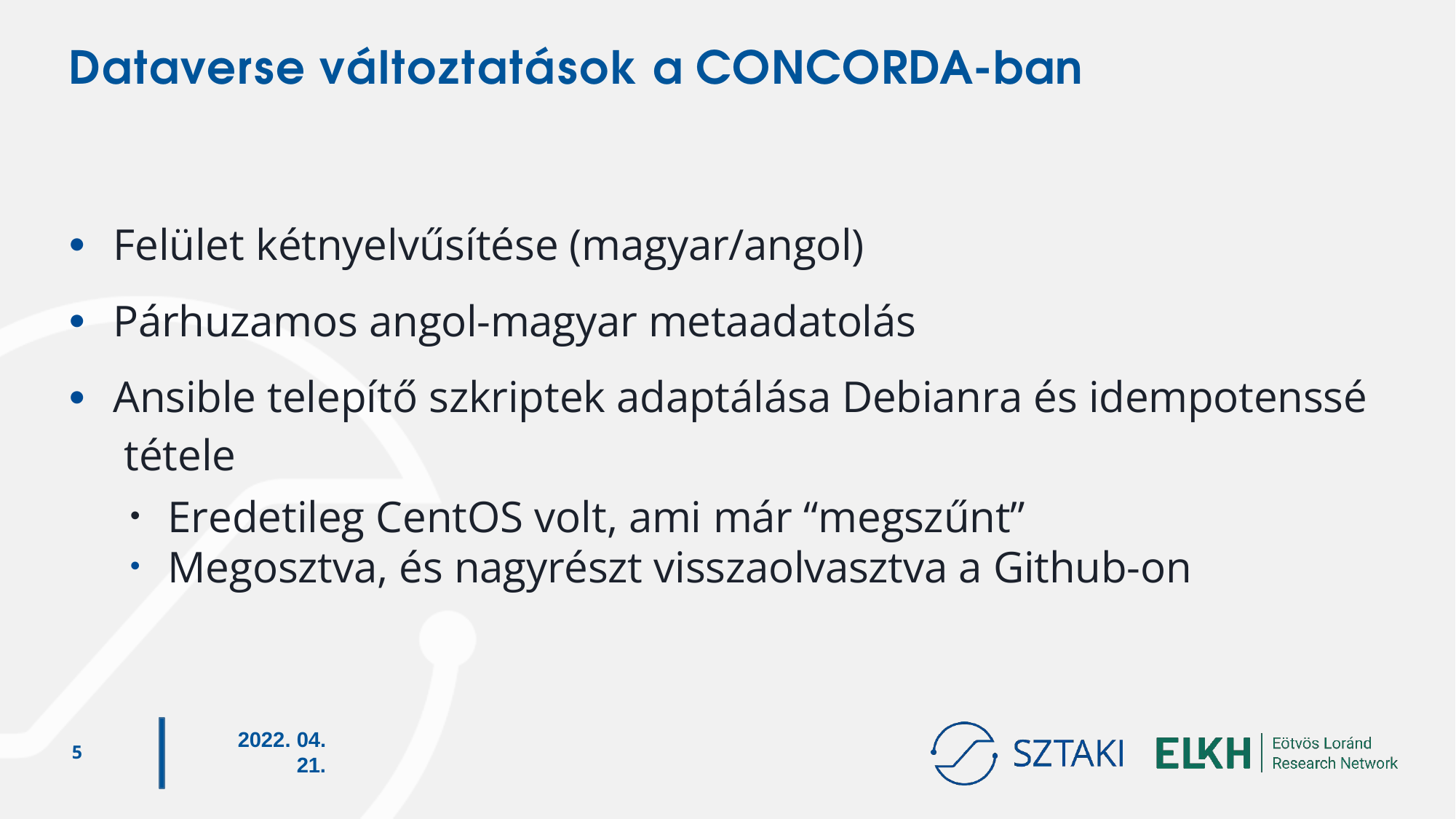

# Dataverse változtatások a CONCORDA-ban
Felület kétnyelvűsítése (magyar/angol)
Párhuzamos angol-magyar metaadatolás
Ansible telepítő szkriptek adaptálása Debianra és idempotenssé  tétele
Eredetileg CentOS volt, ami már “megszűnt”
Megosztva, és nagyrészt visszaolvasztva a Github-on
2022. 04.
21.
5